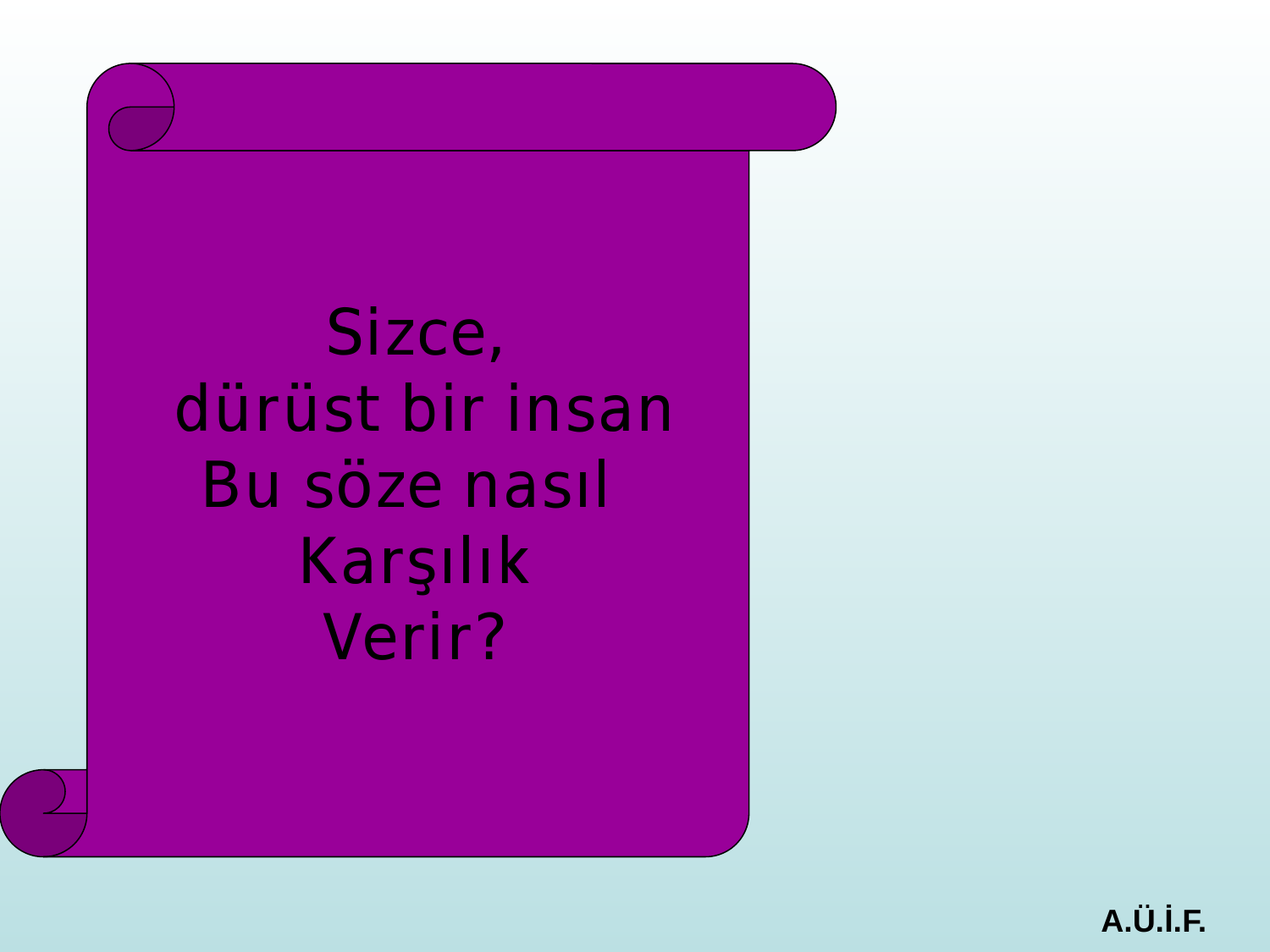

Sizce,
 dürüst bir insan
Bu söze nasıl
Karşılık
Verir?
A.Ü.İ.F.